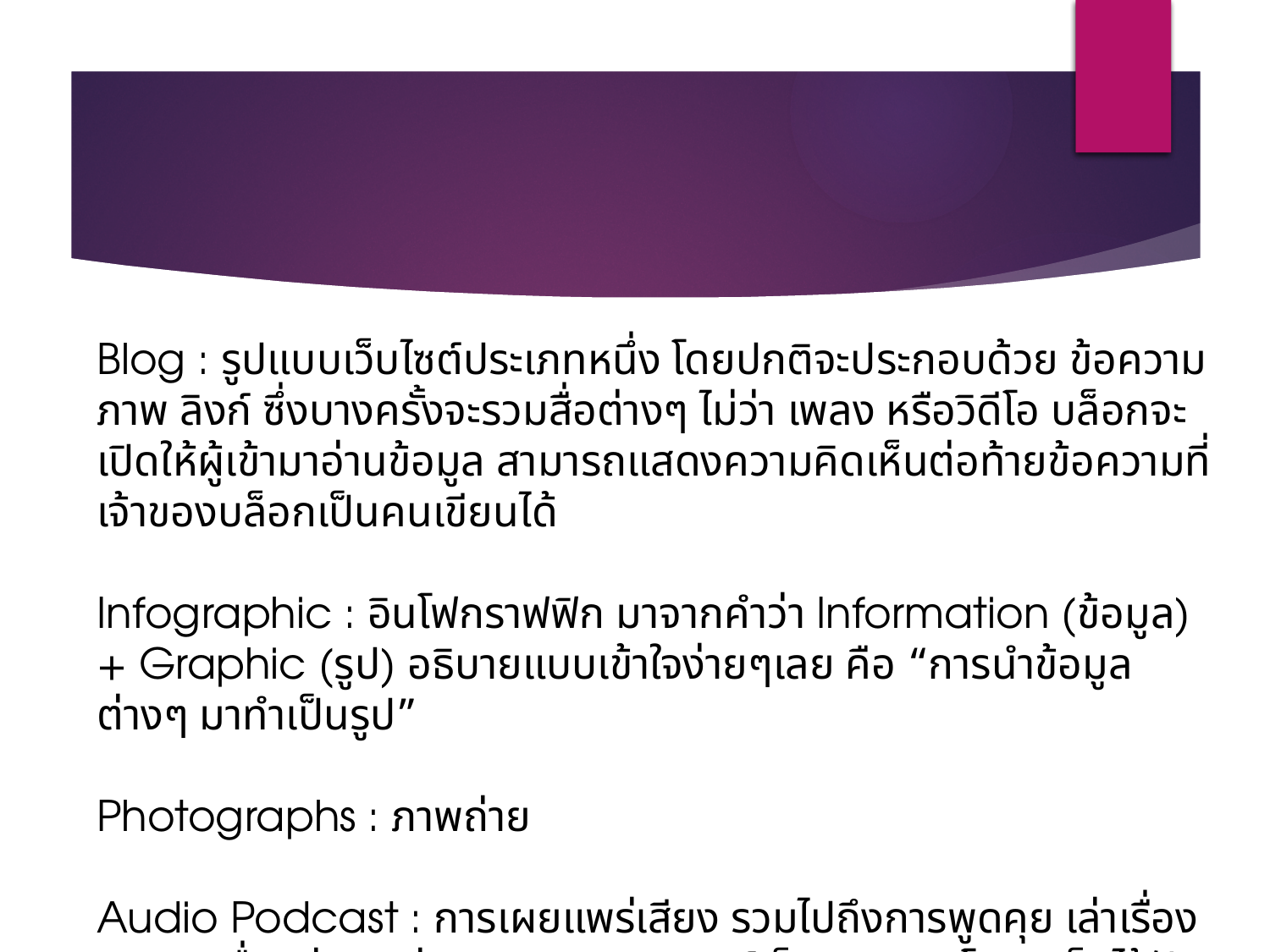

Blog : รูปแบบเว็บไซต์ประเภทหนึ่ง โดยปกติจะประกอบด้วย ข้อความ ภาพ ลิงก์ ซึ่งบางครั้งจะรวมสื่อต่างๆ ไม่ว่า เพลง หรือวิดีโอ บล็อกจะเปิดให้ผู้เข้ามาอ่านข้อมูล สามารถแสดงความคิดเห็นต่อท้ายข้อความที่เจ้าของบล็อกเป็นคนเขียนได้

Infographic : อินโฟกราฟฟิก มาจากคำว่า Information (ข้อมูล) + Graphic (รูป) อธิบายแบบเข้าใจง่ายๆเลย คือ “การนำข้อมูลต่างๆ มาทำเป็นรูป”

Photographs : ภาพถ่าย

Audio Podcast : การเผยแพร่เสียง รวมไปถึงการพูดคุย เล่าเรื่อง สนทนาเรื่องต่างๆ ผ่านทางระบบอินเทอร์เน็ต สามารถโหลดเก็บไว้ฟังขณะออฟไลน์ได้